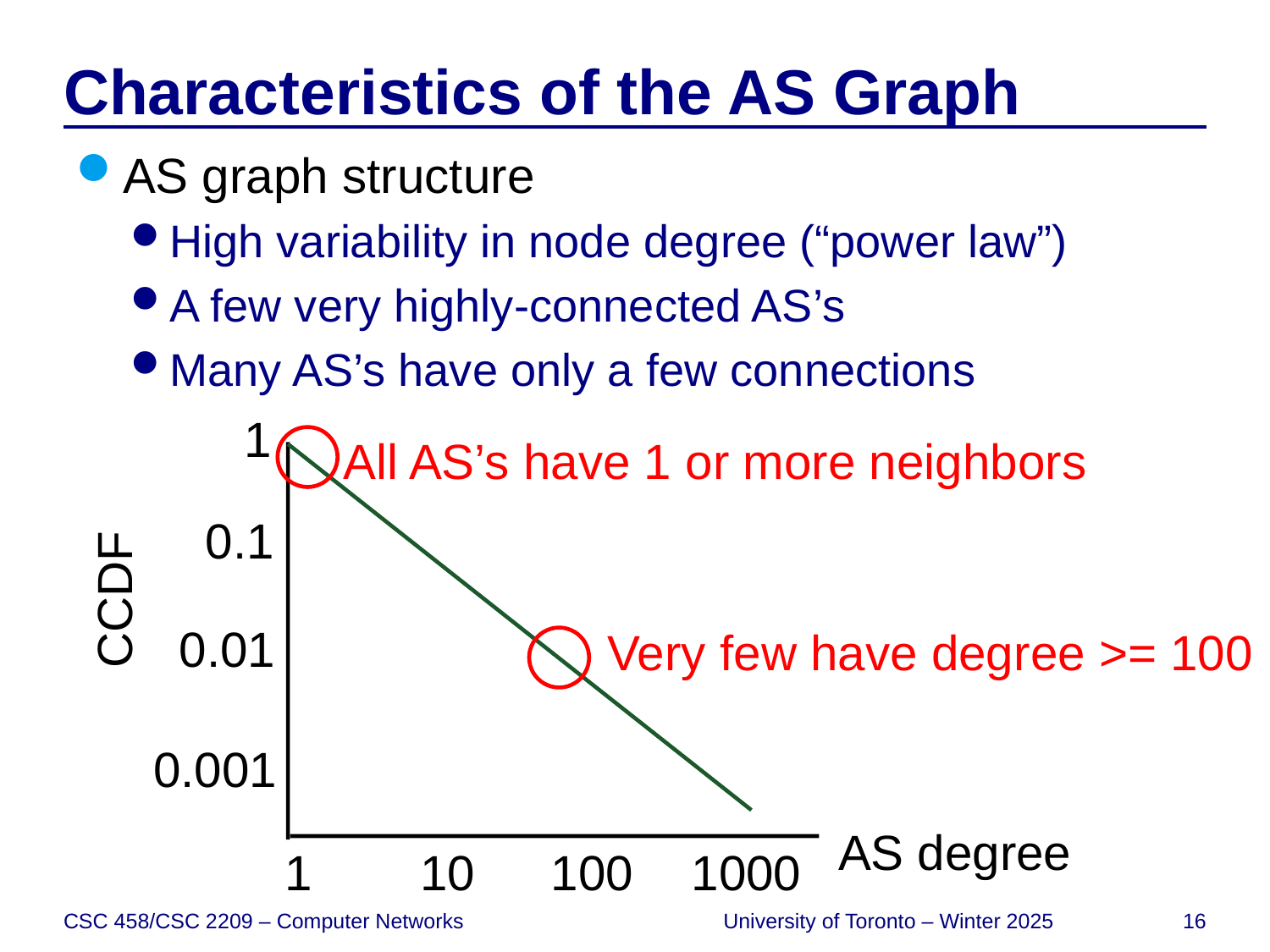

# Characteristics of the AS Graph
AS graph structure
High variability in node degree (“power law”)
A few very highly-connected AS’s
Many AS’s have only a few connections
1
All AS’s have 1 or more neighbors

0.1
CCDF

0.01
Very few have degree >= 100

0.001
AS degree
1
10
100
1000
CSC 458/CSC 2209 – Computer Networks
University of Toronto – Winter 2025
16